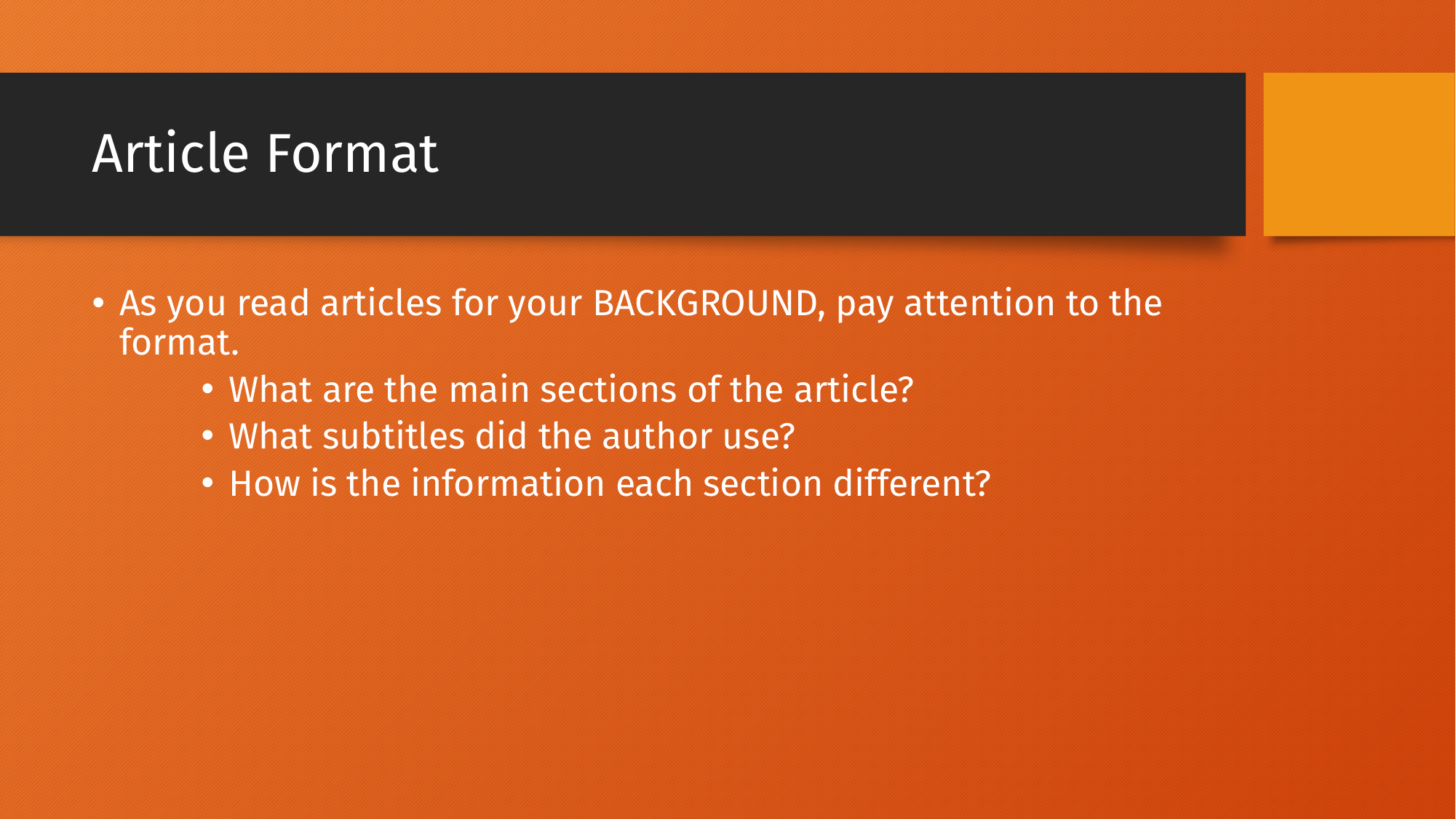

# Article Format
As you read articles for your BACKGROUND, pay attention to the format.
What are the main sections of the article?
What subtitles did the author use?
How is the information each section different?